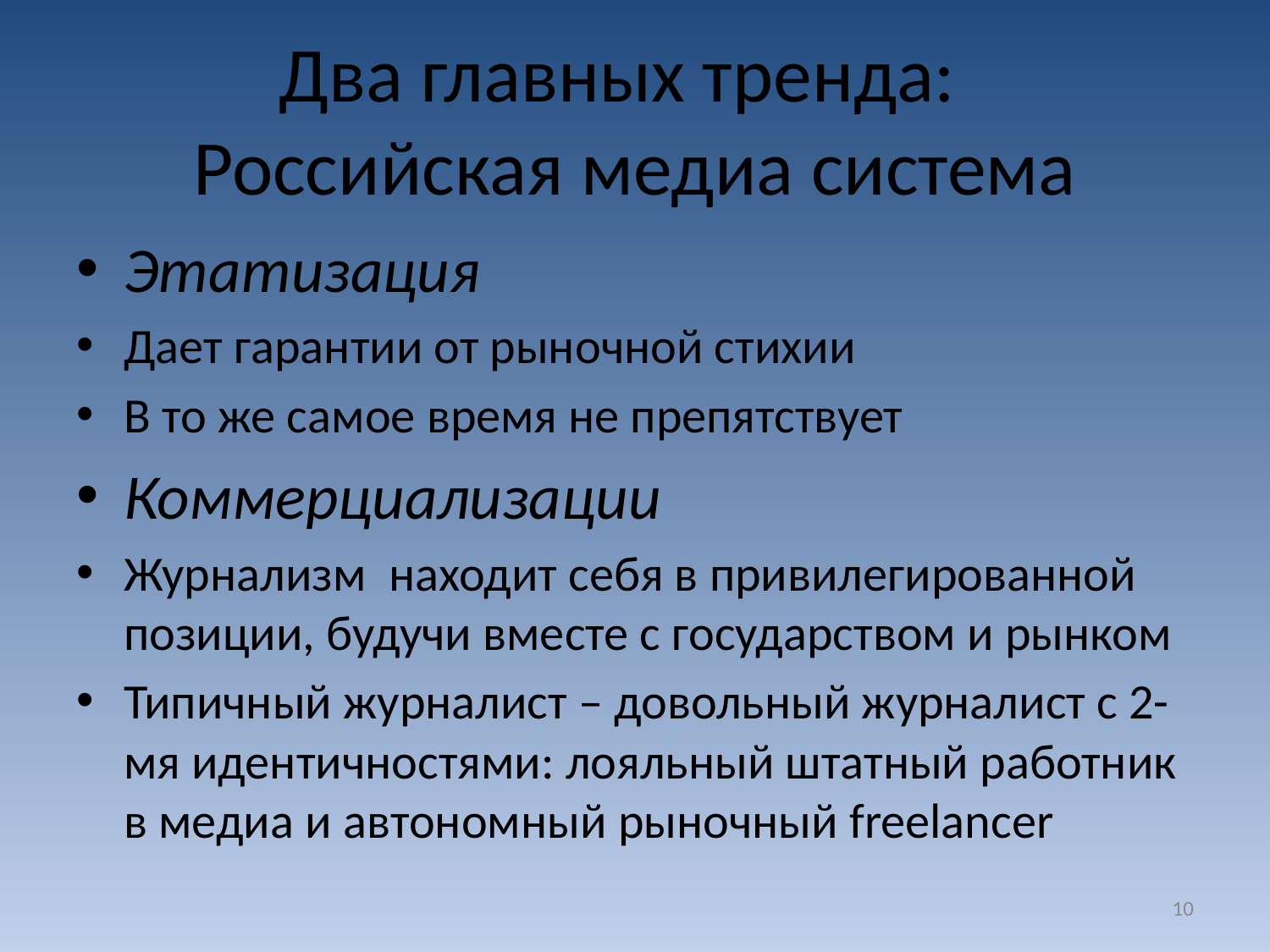

# Два главных тренда: Российская медиа система
Этатизация
Дает гарантии от рыночной стихии
В то же самое время не препятствует
Коммерциализации
Журнализм  находит себя в привилегированной позиции, будучи вместе с государством и рынком
Типичный журналист – довольный журналист с 2-мя идентичностями: лояльный штатный работник в медиа и автономный рыночный freelancer
10